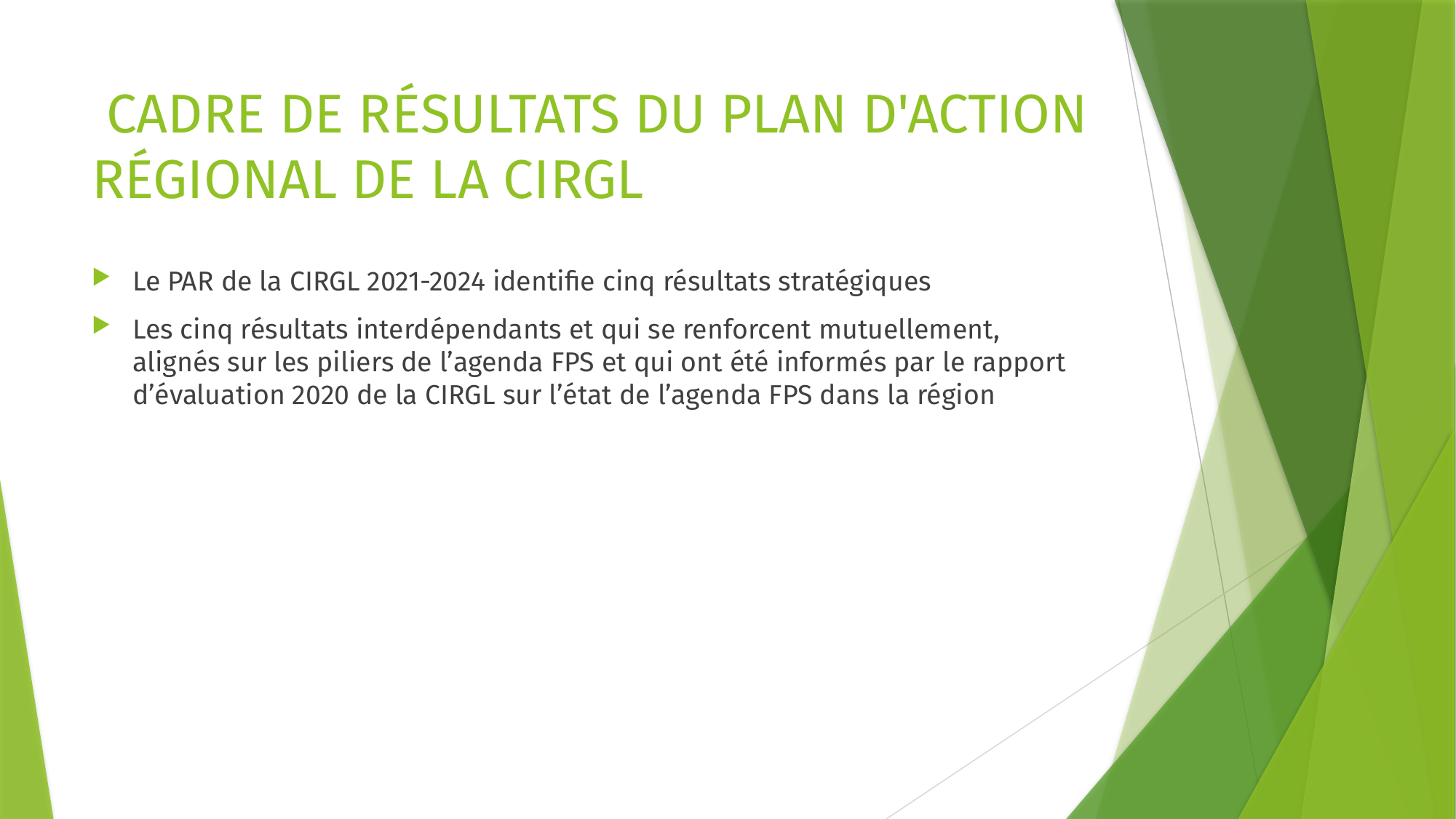

# CADRE DE RÉSULTATS DU PLAN D'ACTION RÉGIONAL DE LA CIRGL
Le PAR de la CIRGL 2021-2024 identifie cinq résultats stratégiques
Les cinq résultats interdépendants et qui se renforcent mutuellement, alignés sur les piliers de l’agenda FPS et qui ont été informés par le rapport d’évaluation 2020 de la CIRGL sur l’état de l’agenda FPS dans la région